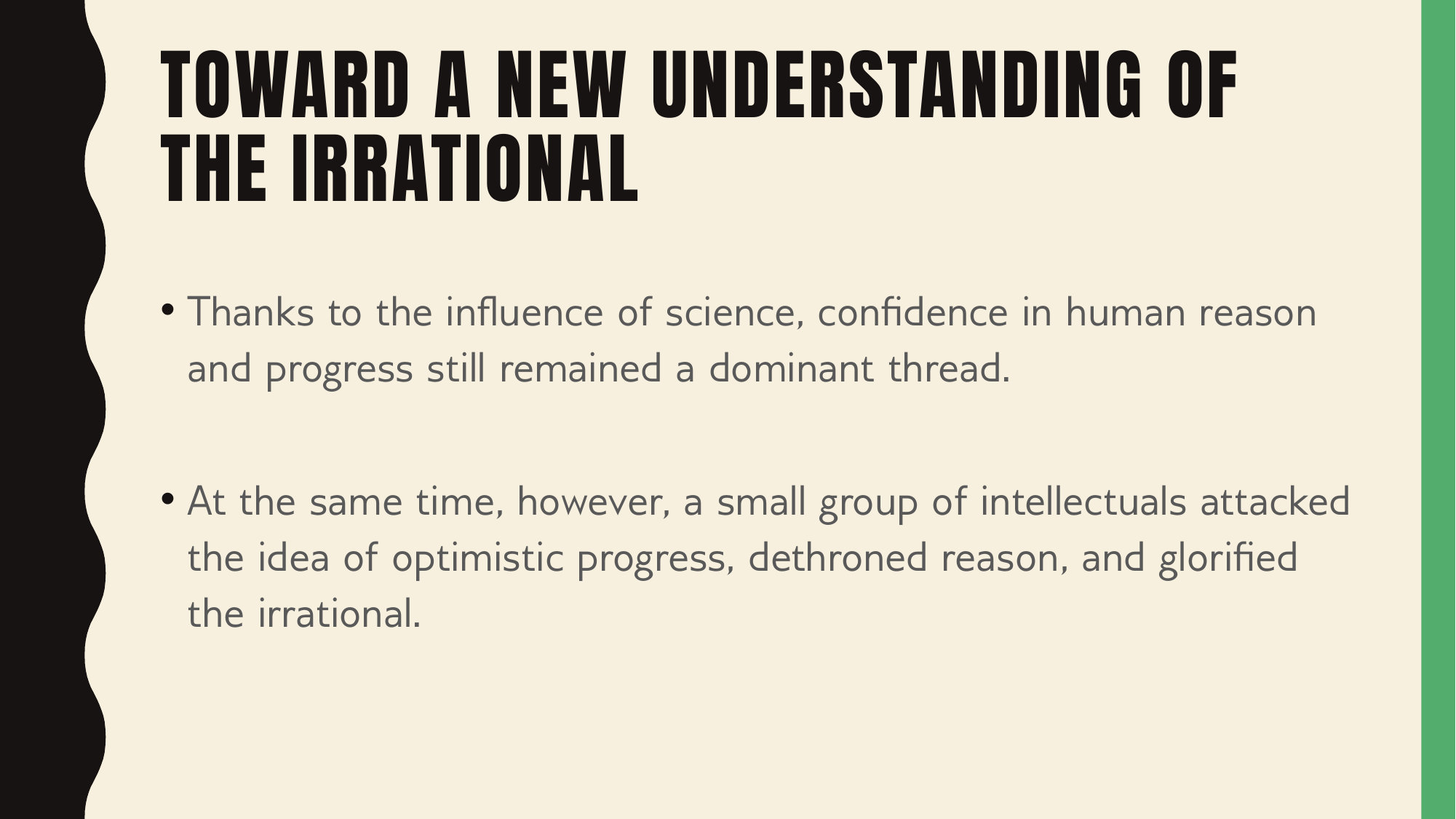

# Toward a New Understanding of the Irrational
Thanks to the influence of science, confidence in human reason and progress still remained a dominant thread.

At the same time, however, a small group of intellectuals attacked the idea of optimistic progress, dethroned reason, and glorified the irrational.